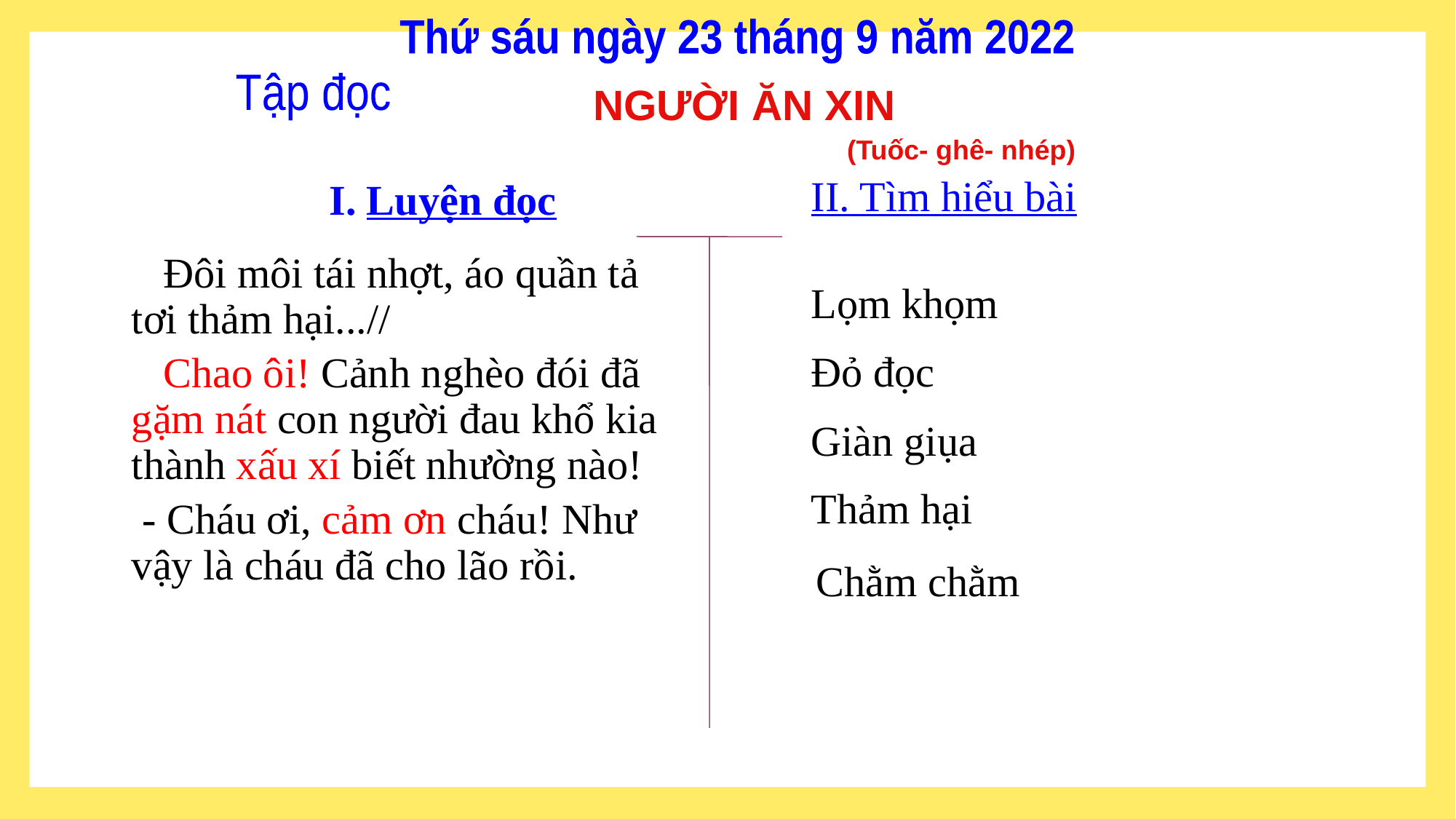

Thứ sáu ngày 23 tháng 9 năm 2022
Tập đọc
NGƯỜI ĂN XIN
 (Tuốc- ghê- nhép)
II. Tìm hiểu bài

I. Luyện đọc

   Đôi môi tái nhợt, áo quần tả tơi thảm hại...//
   Chao ôi! Cảnh nghèo đói đã gặm nát con người đau khổ kia thành xấu xí biết nhường nào!
 - Cháu ơi, cảm ơn cháu! Như vậy là cháu đã cho lão rồi.
Lọm khọm
Đỏ đọc
Giàn giụa
Thảm hại
Chằm chằm